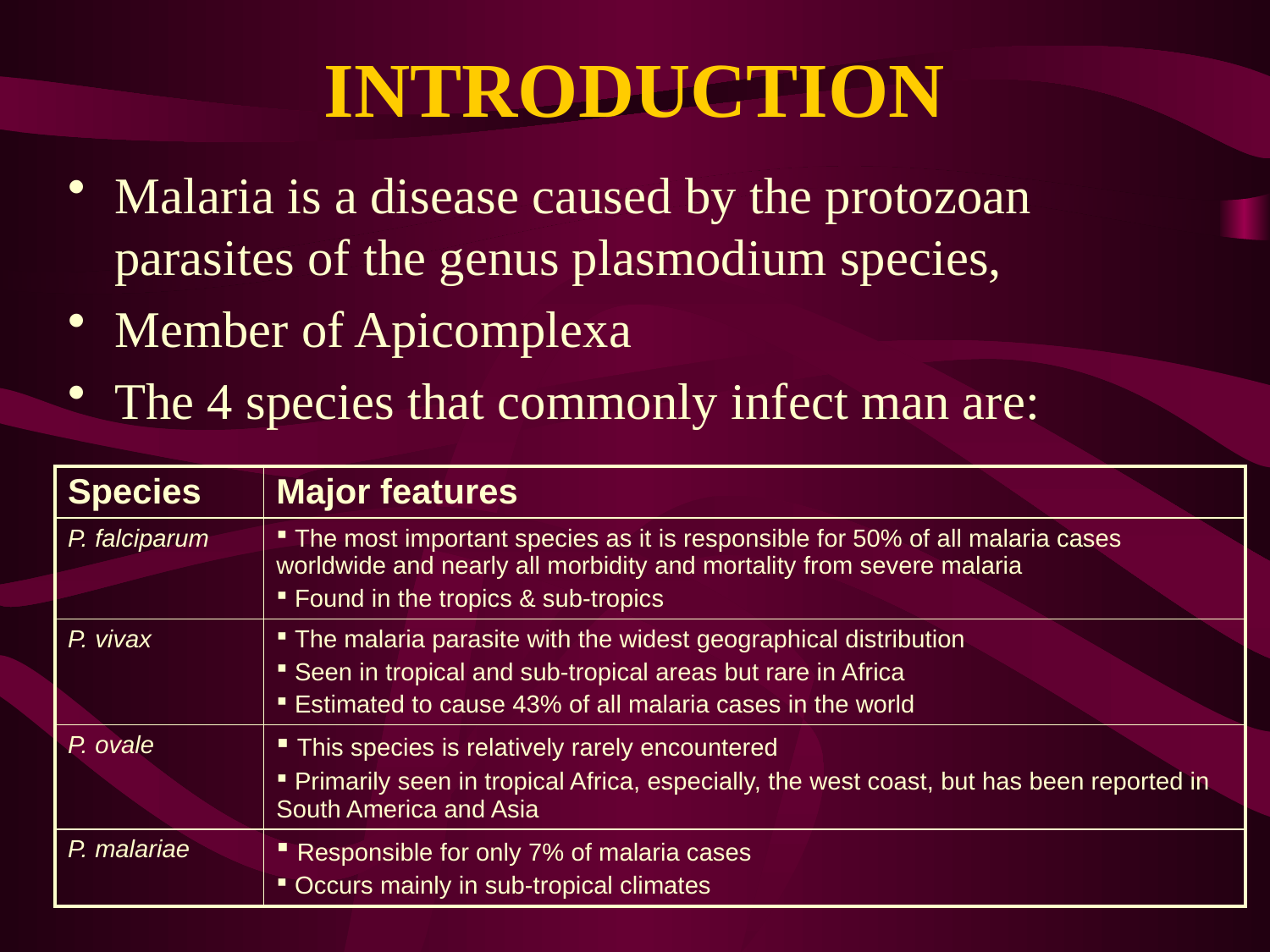

# INTRODUCTION
Malaria is a disease caused by the protozoan parasites of the genus plasmodium species,
Member of Apicomplexa
The 4 species that commonly infect man are:

| Species | Major features |
| --- | --- |
| P. falciparum | The most important species as it is responsible for 50% of all malaria cases worldwide and nearly all morbidity and mortality from severe malaria Found in the tropics & sub-tropics |
| P. vivax | The malaria parasite with the widest geographical distribution Seen in tropical and sub-tropical areas but rare in Africa Estimated to cause 43% of all malaria cases in the world |
| P. ovale | This species is relatively rarely encountered Primarily seen in tropical Africa, especially, the west coast, but has been reported in South America and Asia |
| P. malariae | Responsible for only 7% of malaria cases Occurs mainly in sub-tropical climates |